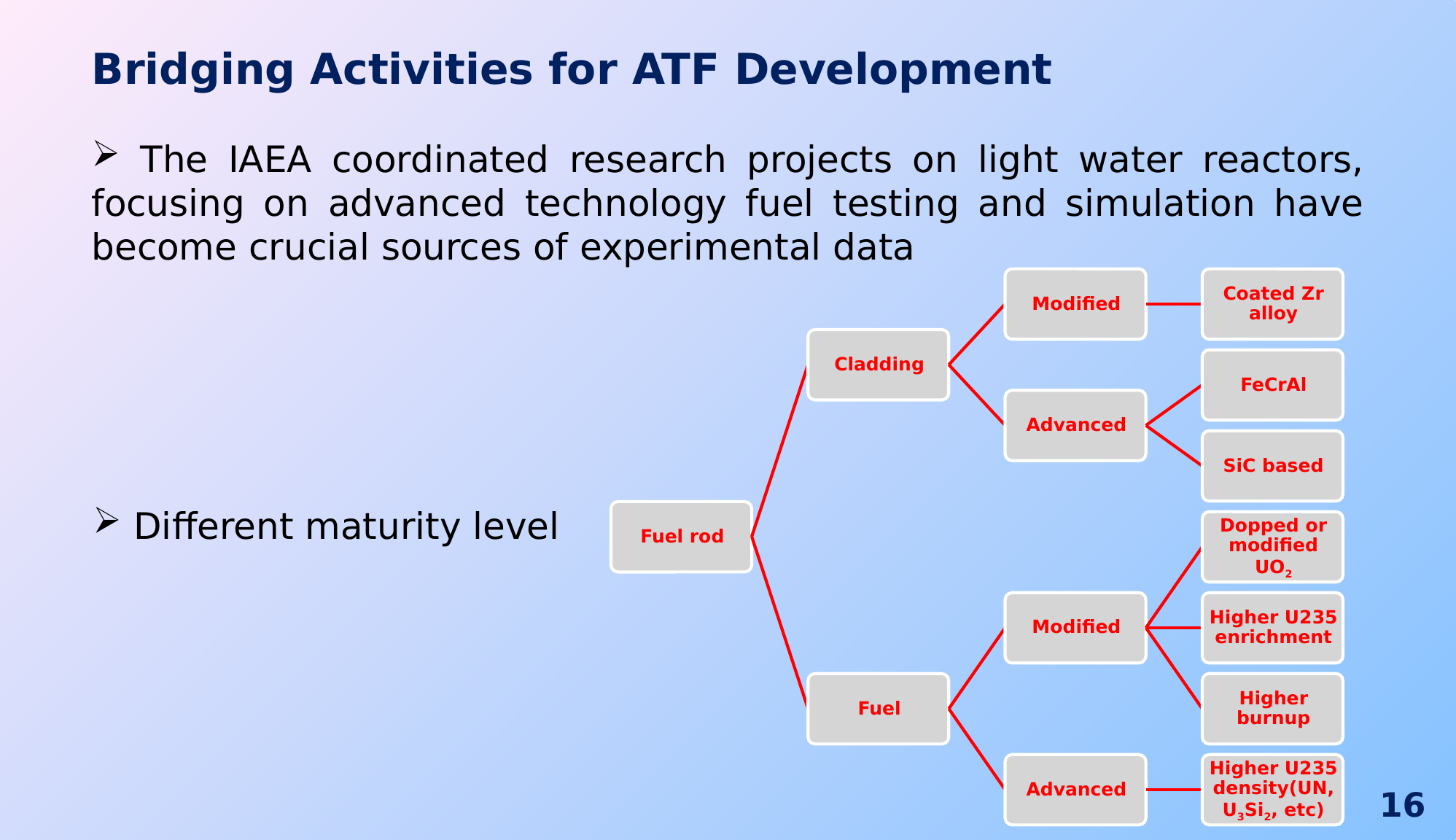

Bridging Activities for ATF Development
 The IAEA coordinated research projects on light water reactors, focusing on advanced technology fuel testing and simulation have become crucial sources of experimental data

Fuel rod

Cladding

Modified

Coated Zr alloy

Advanced

FeCrAl

SiC based

Fuel

Modified

Dopped or modified UO2

Higher U235 enrichment

Higher burnup

Advanced

Higher U235 density(UN, U3Si2, etc)
Different maturity level
16